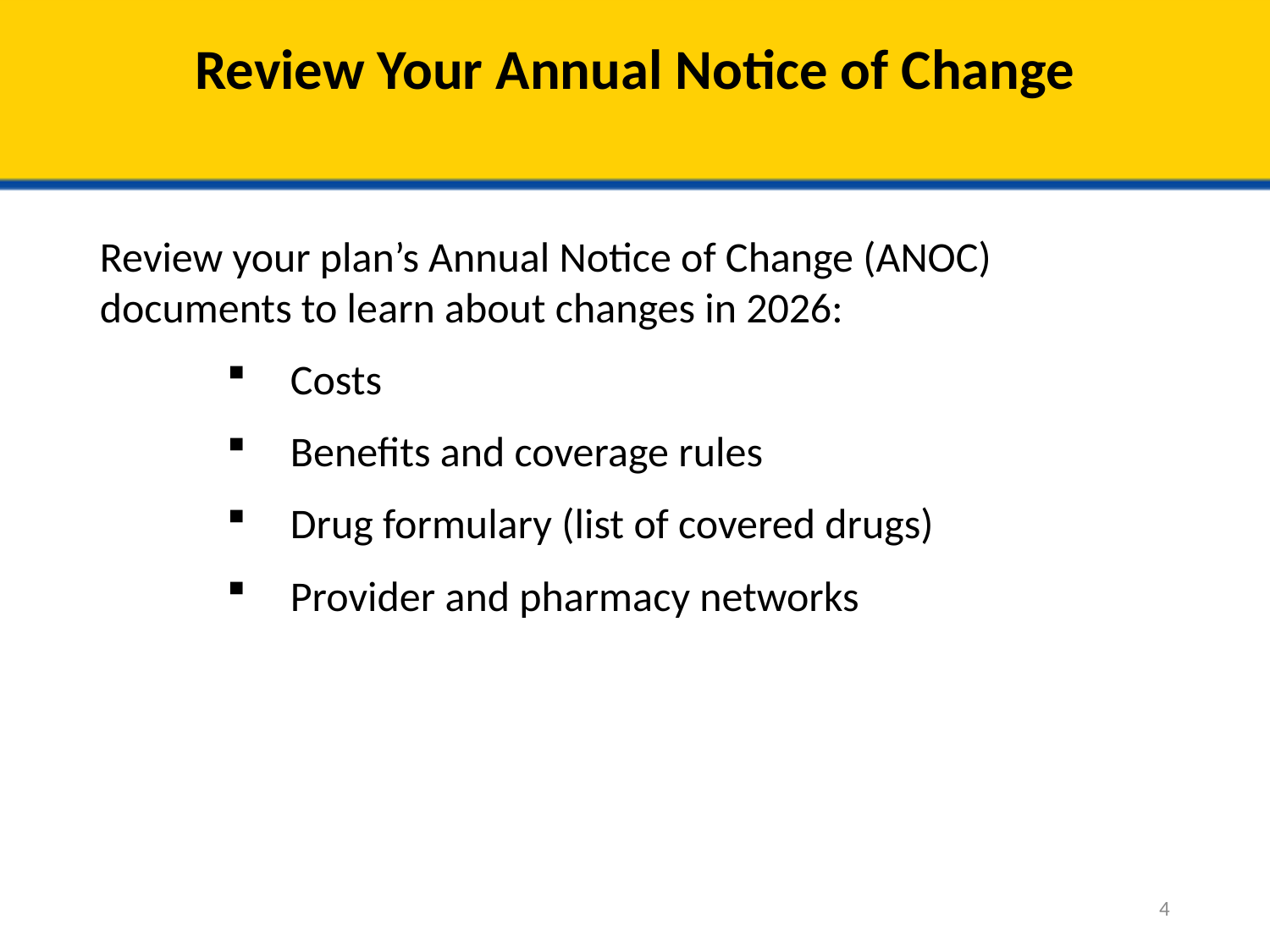

# Review Your Annual Notice of Change
Review your plan’s Annual Notice of Change (ANOC) documents to learn about changes in 2026:
Costs
Benefits and coverage rules
Drug formulary (list of covered drugs)
Provider and pharmacy networks
4